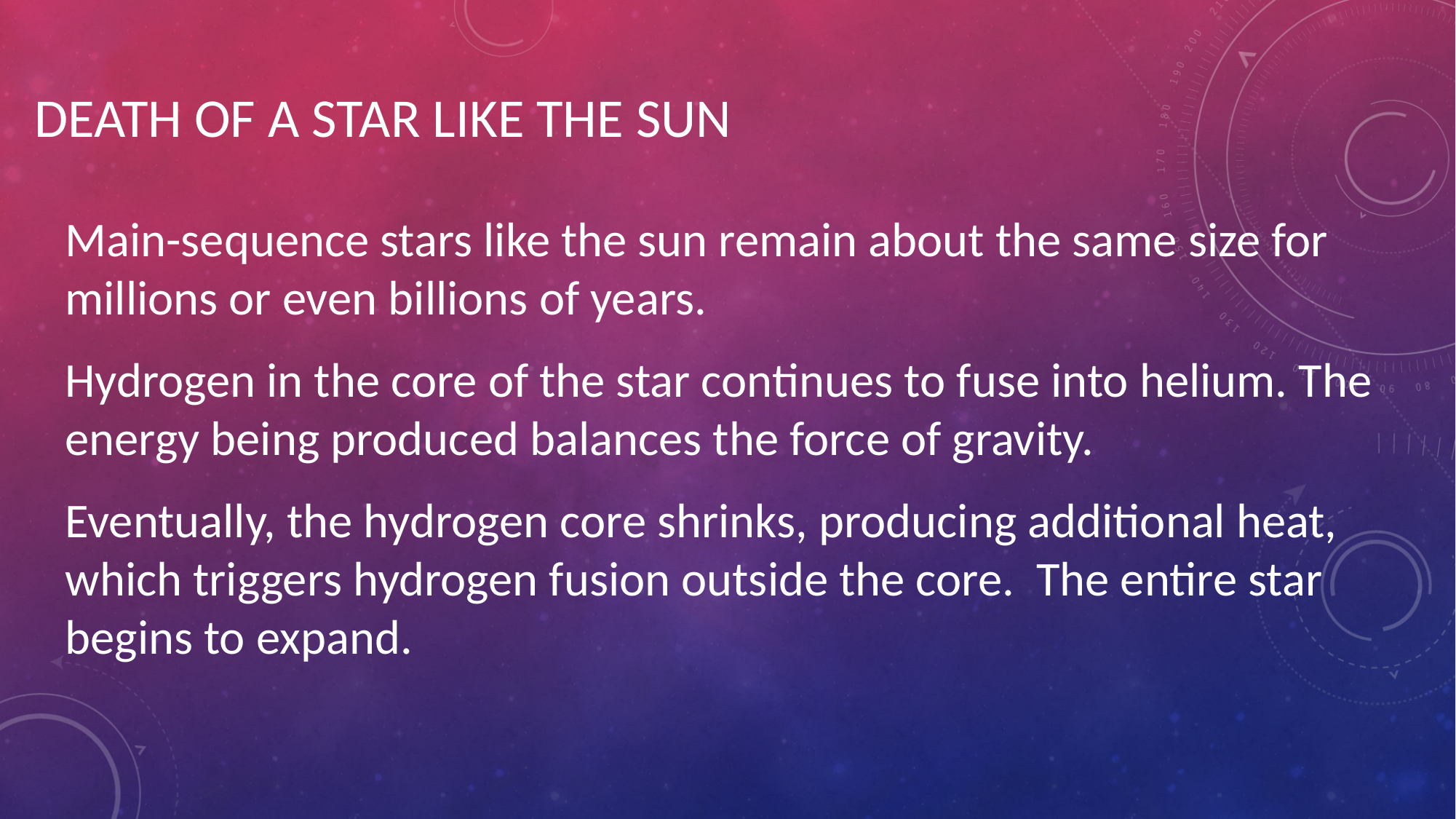

# Death of a Star Like the Sun
Main-sequence stars like the sun remain about the same size for millions or even billions of years.
Hydrogen in the core of the star continues to fuse into helium. The energy being produced balances the force of gravity.
Eventually, the hydrogen core shrinks, producing additional heat, which triggers hydrogen fusion outside the core.  The entire star begins to expand.